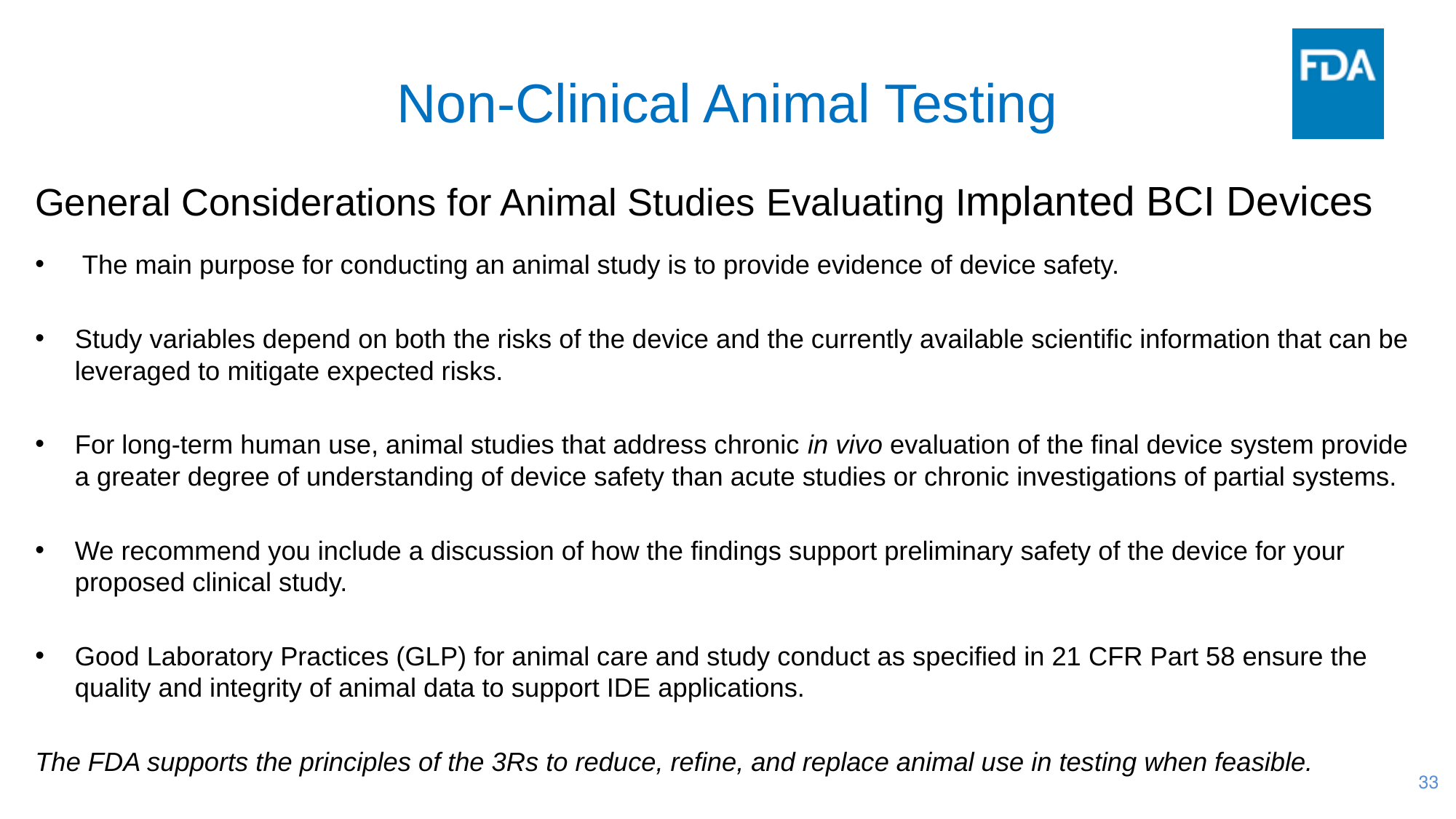

# Non-Clinical Animal Testing
General Considerations for Animal Studies Evaluating Implanted BCI Devices

 The main purpose for conducting an animal study is to provide evidence of device safety.

Study variables depend on both the risks of the device and the currently available scientific information that can be leveraged to mitigate expected risks.

For long-term human use, animal studies that address chronic in vivo evaluation of the final device system provide a greater degree of understanding of device safety than acute studies or chronic investigations of partial systems.

We recommend you include a discussion of how the findings support preliminary safety of the device for your proposed clinical study.

Good Laboratory Practices (GLP) for animal care and study conduct as specified in 21 CFR Part 58 ensure the quality and integrity of animal data to support IDE applications.

The FDA supports the principles of the 3Rs to reduce, refine, and replace animal use in testing when feasible.